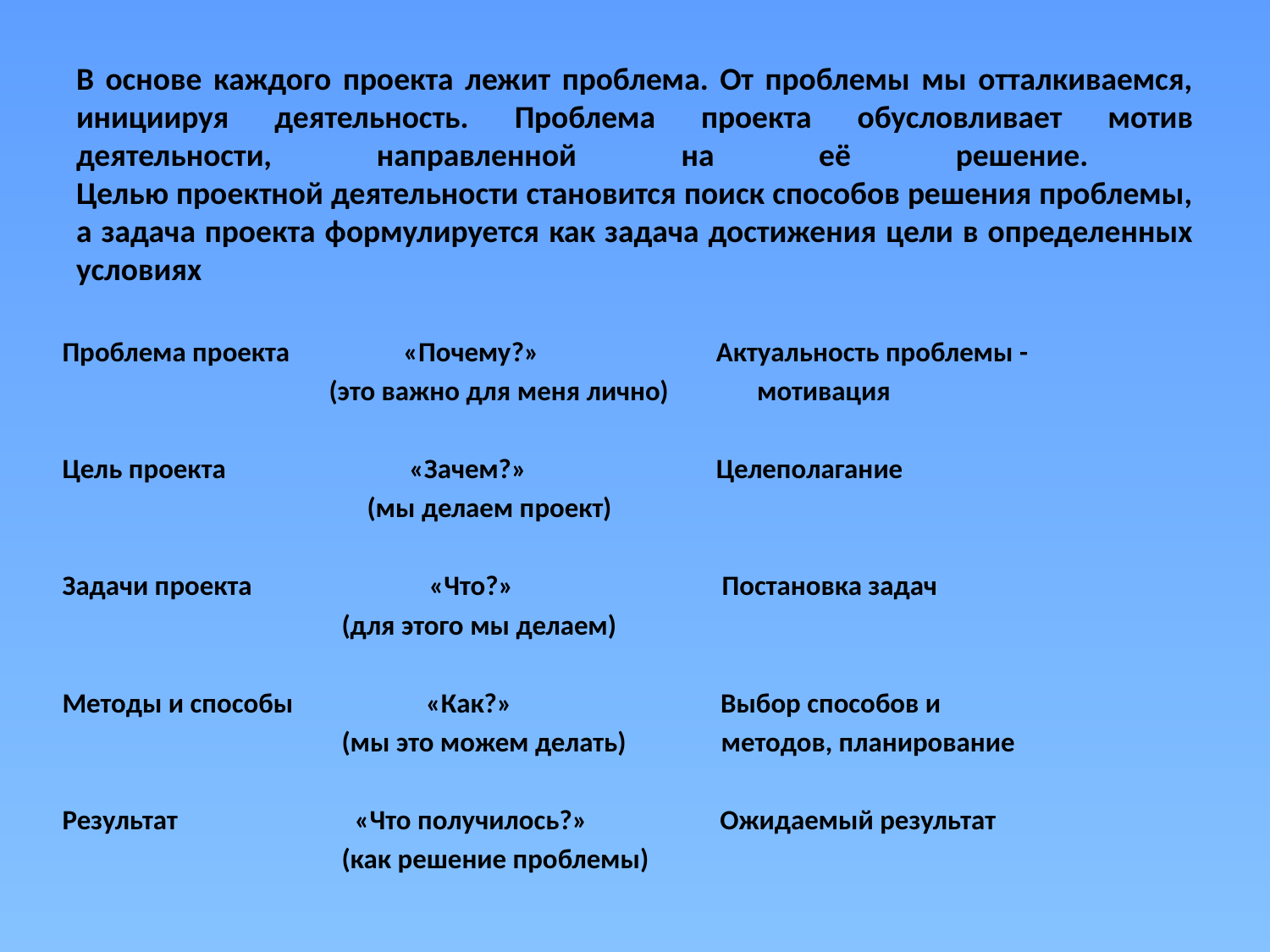

# В основе каждого проекта лежит проблема. От проблемы мы отталкиваемся, инициируя деятельность. Проблема проекта обусловливает мотив деятельности, направленной на её решение. Целью проектной деятельности становится поиск способов решения проблемы, а задача проекта формулируется как задача достижения цели в определенных условиях

Проблема проекта                  «Почему?»                            Актуальность проблемы -
                                          (это важно для меня лично)              мотивация

Цель проекта                             «Зачем?»                              Целеполагание
                                                (мы делаем проект)

Задачи проекта                            «Что?»                                 Постановка задач
                                            (для этого мы делаем)

Методы и способы                     «Как?»                                 Выбор способов и
                                            (мы это можем делать)               методов, планирование

Результат                            «Что получилось?»                     Ожидаемый результат
                                            (как решение проблемы)